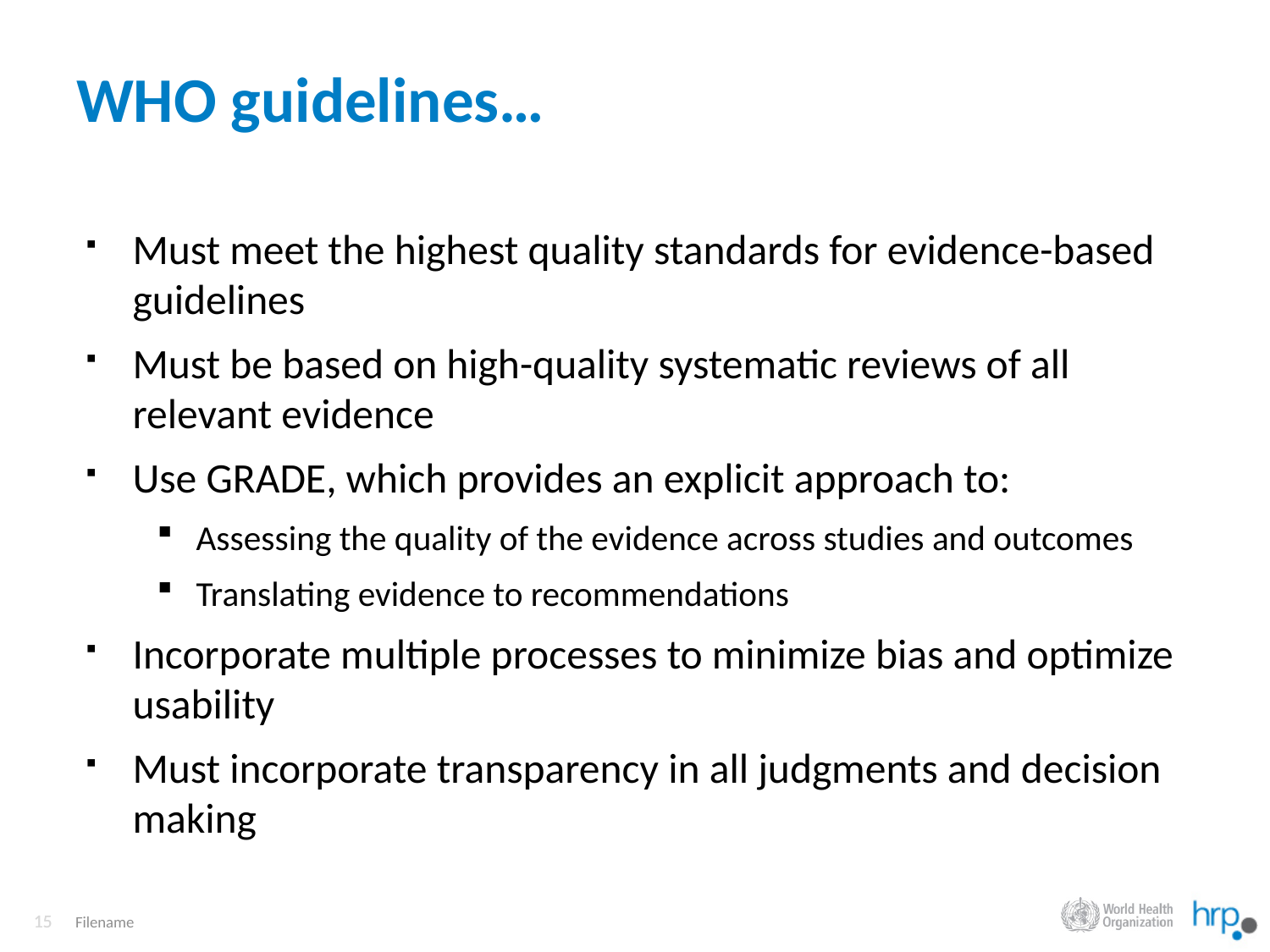

# WHO guidelines…
Must meet the highest quality standards for evidence-based guidelines
Must be based on high-quality systematic reviews of all relevant evidence
Use GRADE, which provides an explicit approach to:
Assessing the quality of the evidence across studies and outcomes
Translating evidence to recommendations
Incorporate multiple processes to minimize bias and optimize usability
Must incorporate transparency in all judgments and decision making

Filename